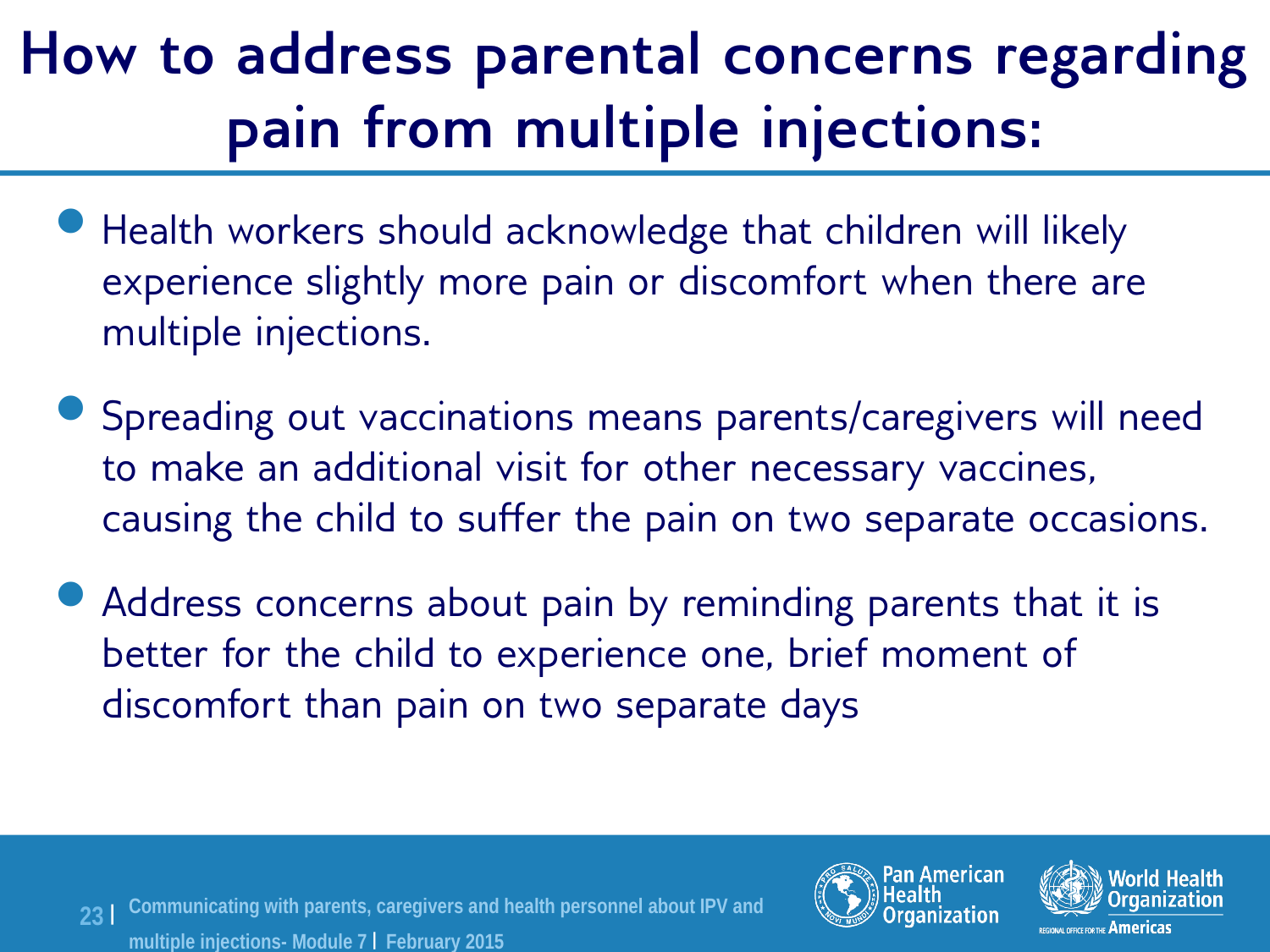

How to address parental concerns regarding pain from multiple injections:
Health workers should acknowledge that children will likely experience slightly more pain or discomfort when there are multiple injections.
Spreading out vaccinations means parents/caregivers will need to make an additional visit for other necessary vaccines, causing the child to suffer the pain on two separate occasions.
Address concerns about pain by reminding parents that it is better for the child to experience one, brief moment of discomfort than pain on two separate days